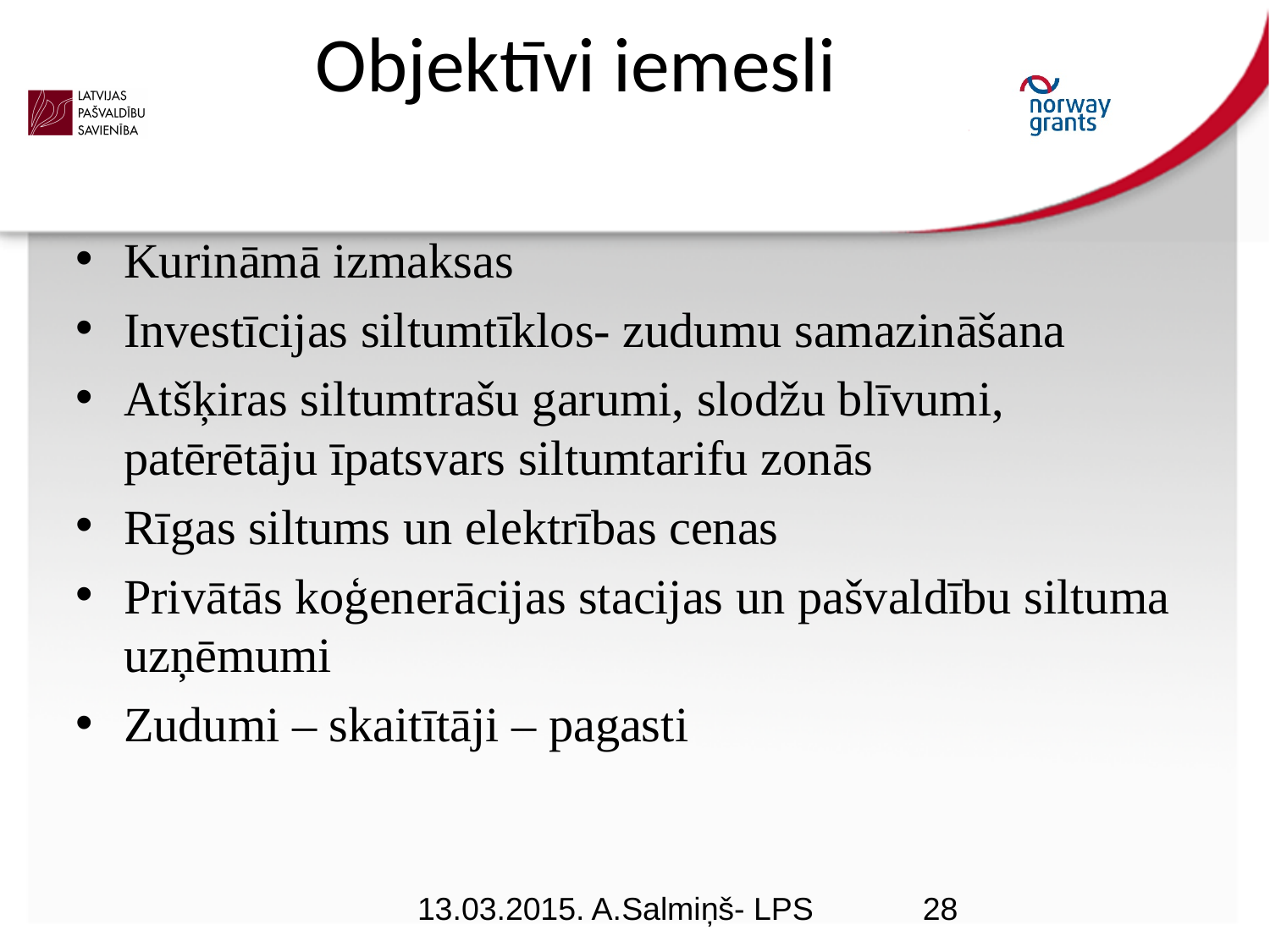

# Objektīvi iemesli
Kurināmā izmaksas
Investīcijas siltumtīklos- zudumu samazināšana
Atšķiras siltumtrašu garumi, slodžu blīvumi, patērētāju īpatsvars siltumtarifu zonās
Rīgas siltums un elektrības cenas
Privātās koģenerācijas stacijas un pašvaldību siltuma uzņēmumi
Zudumi – skaitītāji – pagasti

13.03.2015. A.Salmiņš- LPS
28